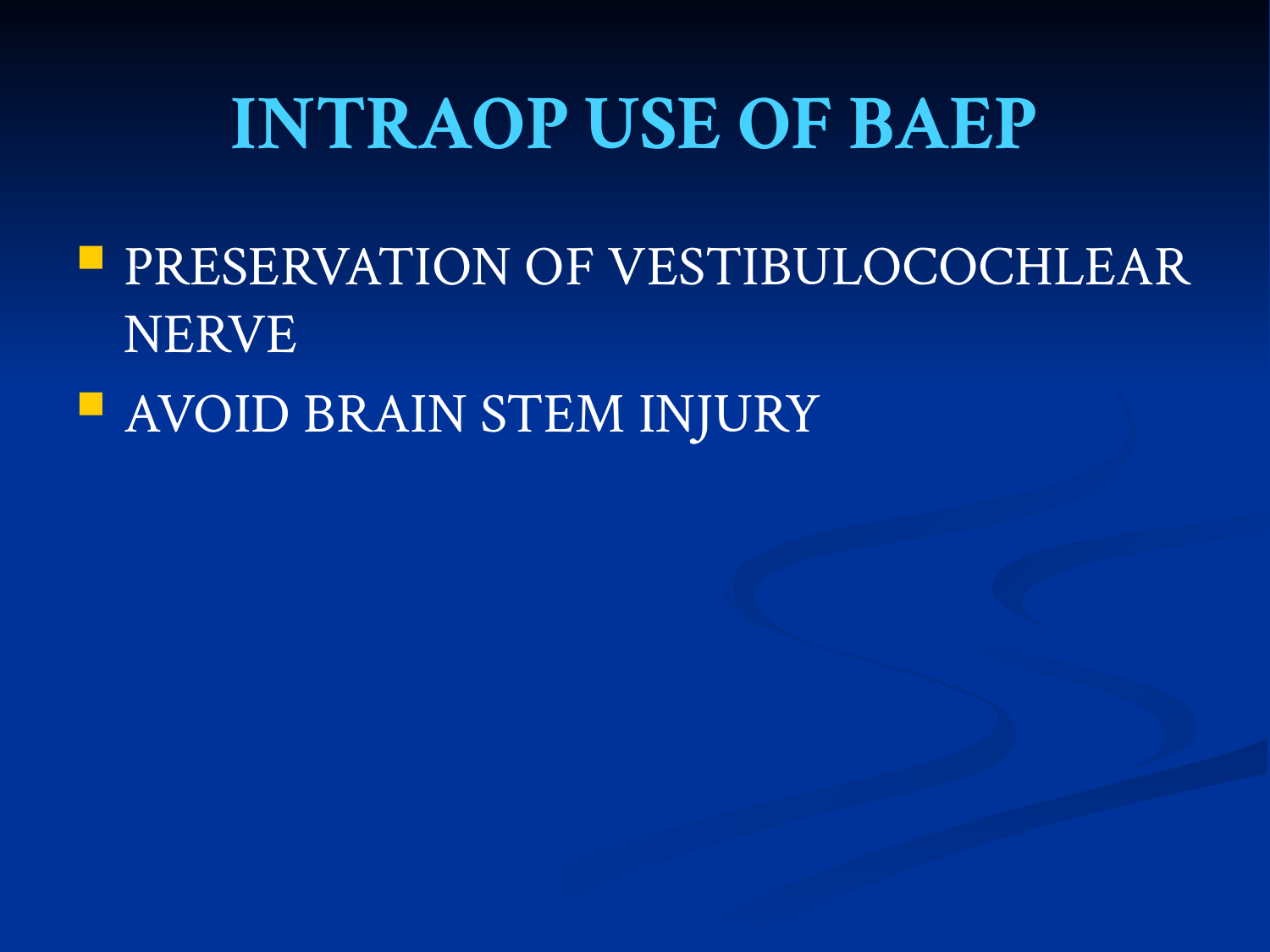

# INTRAOP USE OF BAEP
PRESERVATION OF VESTIBULOCOCHLEAR NERVE
AVOID BRAIN STEM INJURY